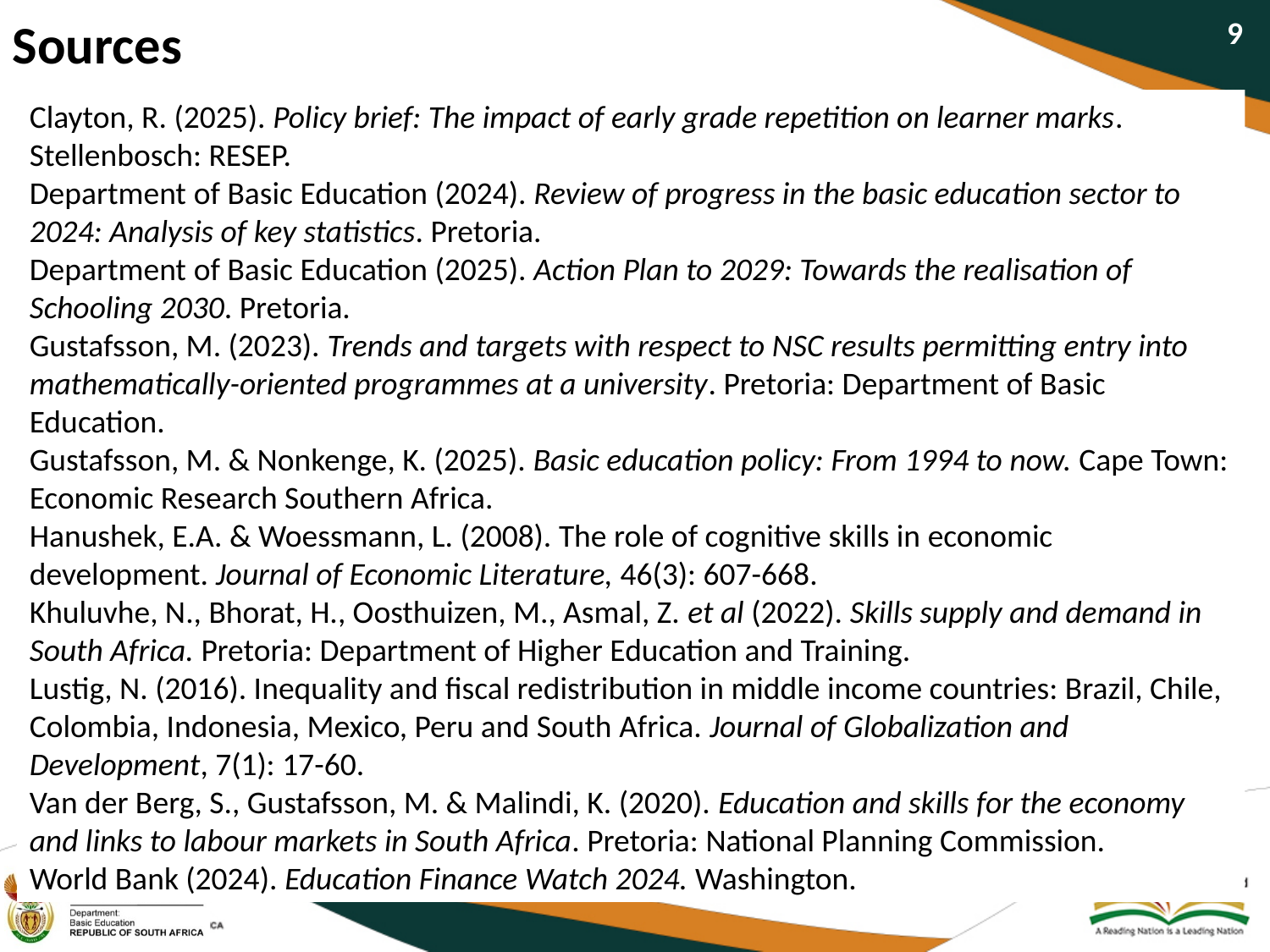

Sources
Clayton, R. (2025). Policy brief: The impact of early grade repetition on learner marks. Stellenbosch: RESEP.
Department of Basic Education (2024). Review of progress in the basic education sector to 2024: Analysis of key statistics. Pretoria.
Department of Basic Education (2025). Action Plan to 2029: Towards the realisation of Schooling 2030. Pretoria.
Gustafsson, M. (2023). Trends and targets with respect to NSC results permitting entry into mathematically-oriented programmes at a university. Pretoria: Department of Basic Education.
Gustafsson, M. & Nonkenge, K. (2025). Basic education policy: From 1994 to now. Cape Town: Economic Research Southern Africa.
Hanushek, E.A. & Woessmann, L. (2008). The role of cognitive skills in economic development. Journal of Economic Literature, 46(3): 607-668.
Khuluvhe, N., Bhorat, H., Oosthuizen, M., Asmal, Z. et al (2022). Skills supply and demand in South Africa. Pretoria: Department of Higher Education and Training.
Lustig, N. (2016). Inequality and fiscal redistribution in middle income countries: Brazil, Chile, Colombia, Indonesia, Mexico, Peru and South Africa. Journal of Globalization and Development, 7(1): 17-60.
Van der Berg, S., Gustafsson, M. & Malindi, K. (2020). Education and skills for the economy and links to labour markets in South Africa. Pretoria: National Planning Commission.
World Bank (2024). Education Finance Watch 2024. Washington.